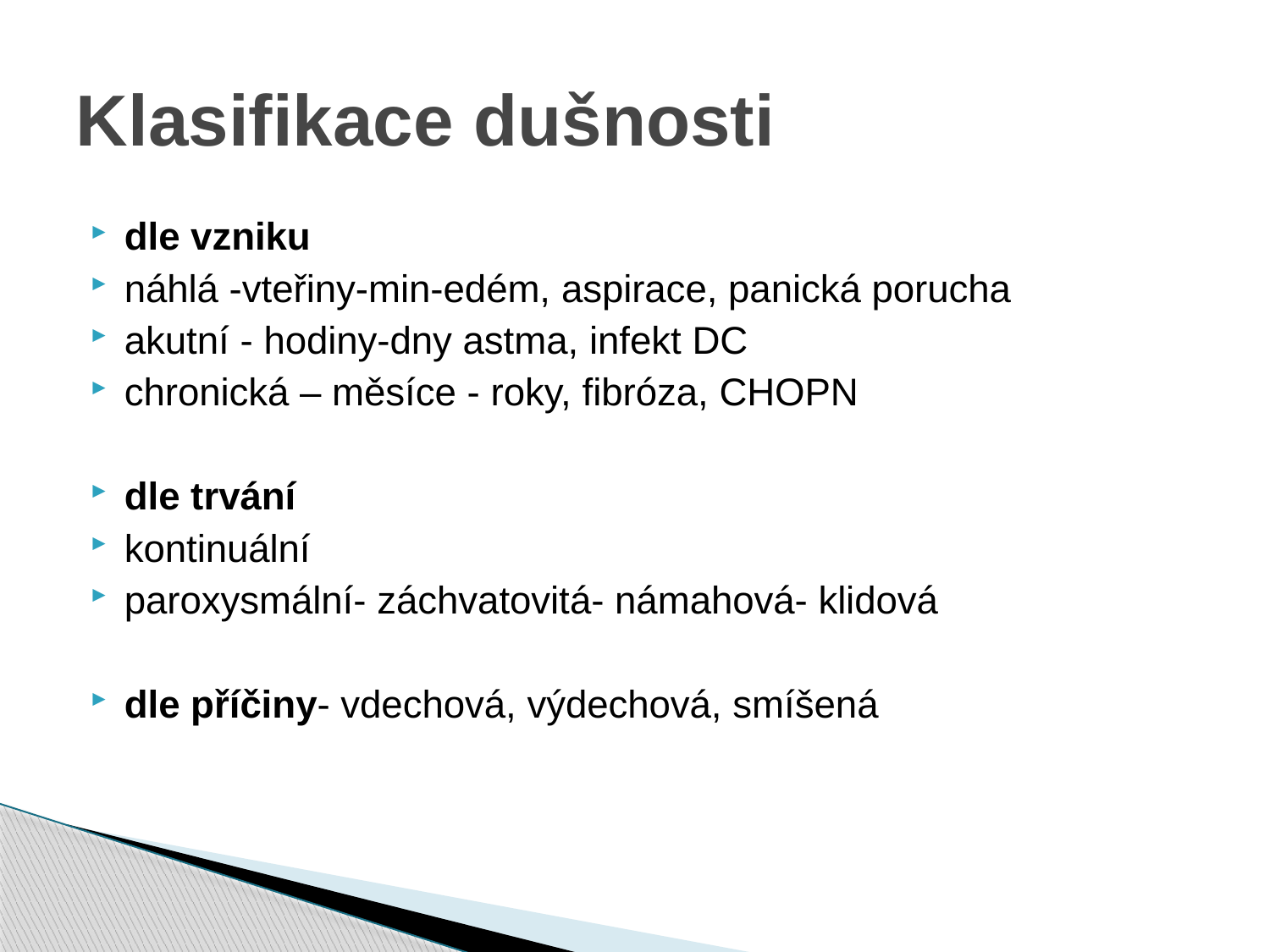

# Klasifikace dušnosti
dle vzniku
náhlá -vteřiny-min-edém, aspirace, panická porucha
akutní - hodiny-dny astma, infekt DC
chronická – měsíce - roky, fibróza, CHOPN

dle trvání
kontinuální
paroxysmální- záchvatovitá- námahová- klidová

dle příčiny- vdechová, výdechová, smíšená